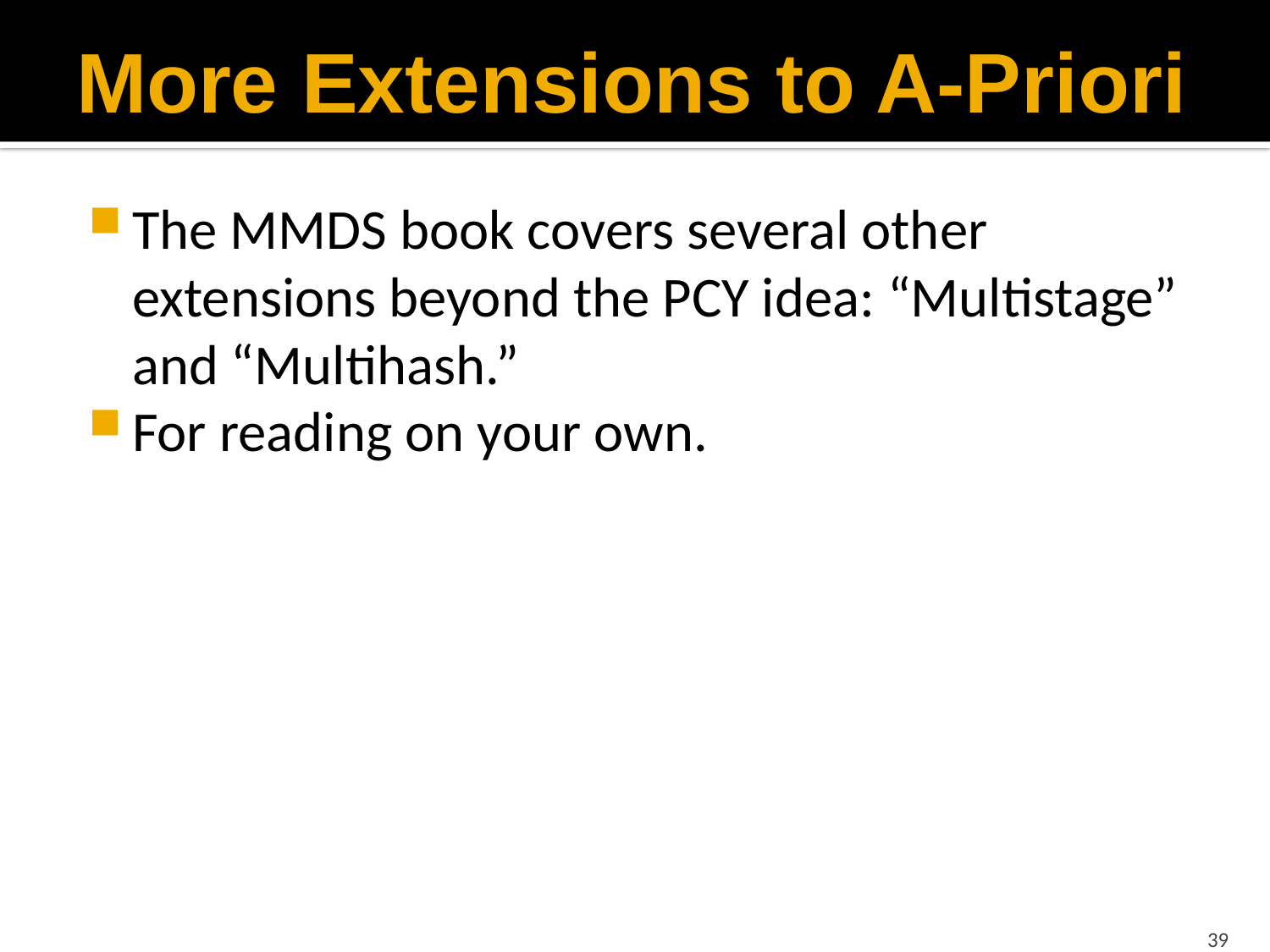

# More Extensions to A-Priori
The MMDS book covers several other extensions beyond the PCY idea: “Multistage” and “Multihash.”
For reading on your own.
39